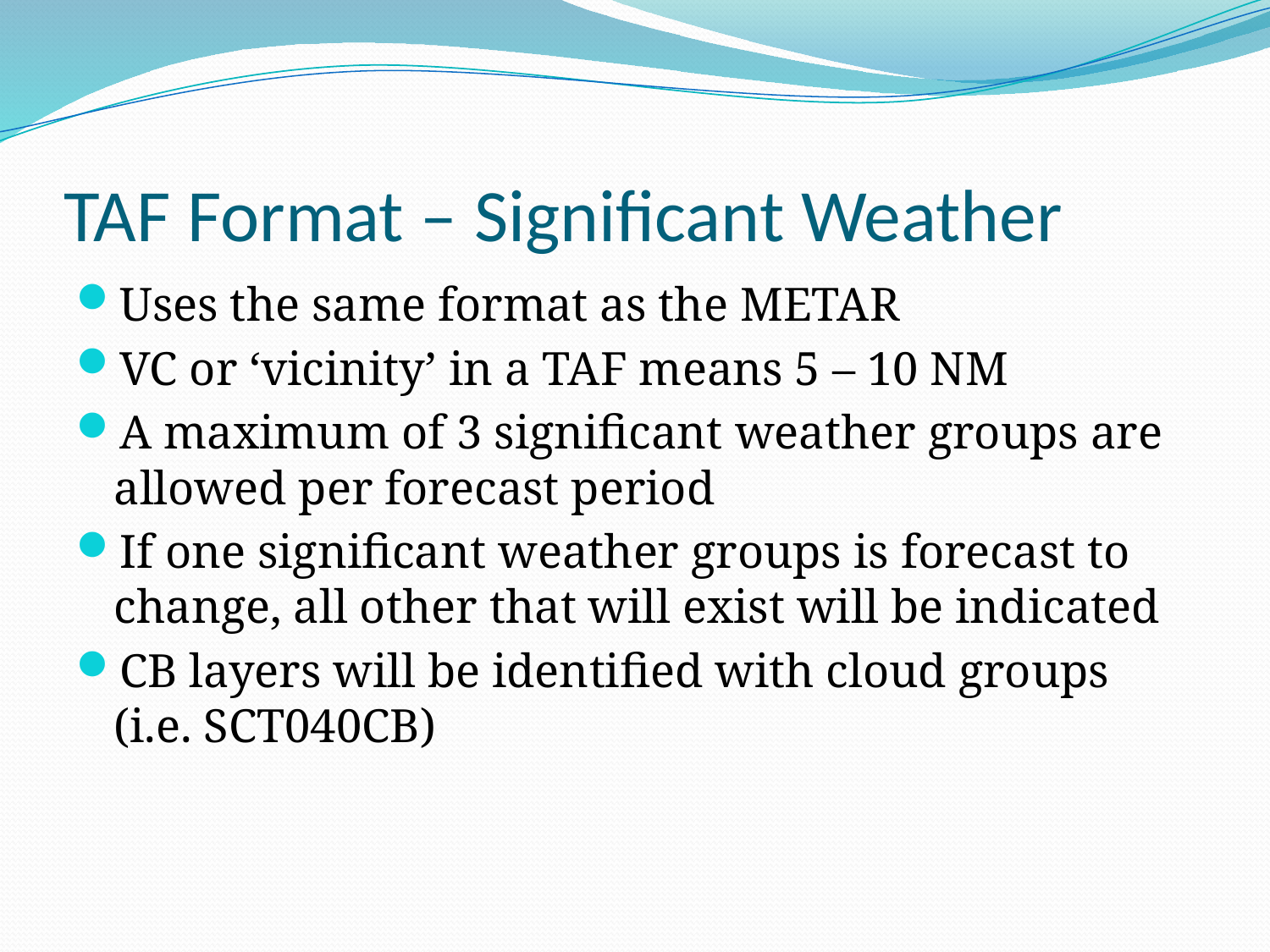

# TAF Format – Significant Weather
Uses the same format as the METAR
VC or ‘vicinity’ in a TAF means 5 – 10 NM
A maximum of 3 significant weather groups are allowed per forecast period
If one significant weather groups is forecast to change, all other that will exist will be indicated
CB layers will be identified with cloud groups (i.e. SCT040CB)